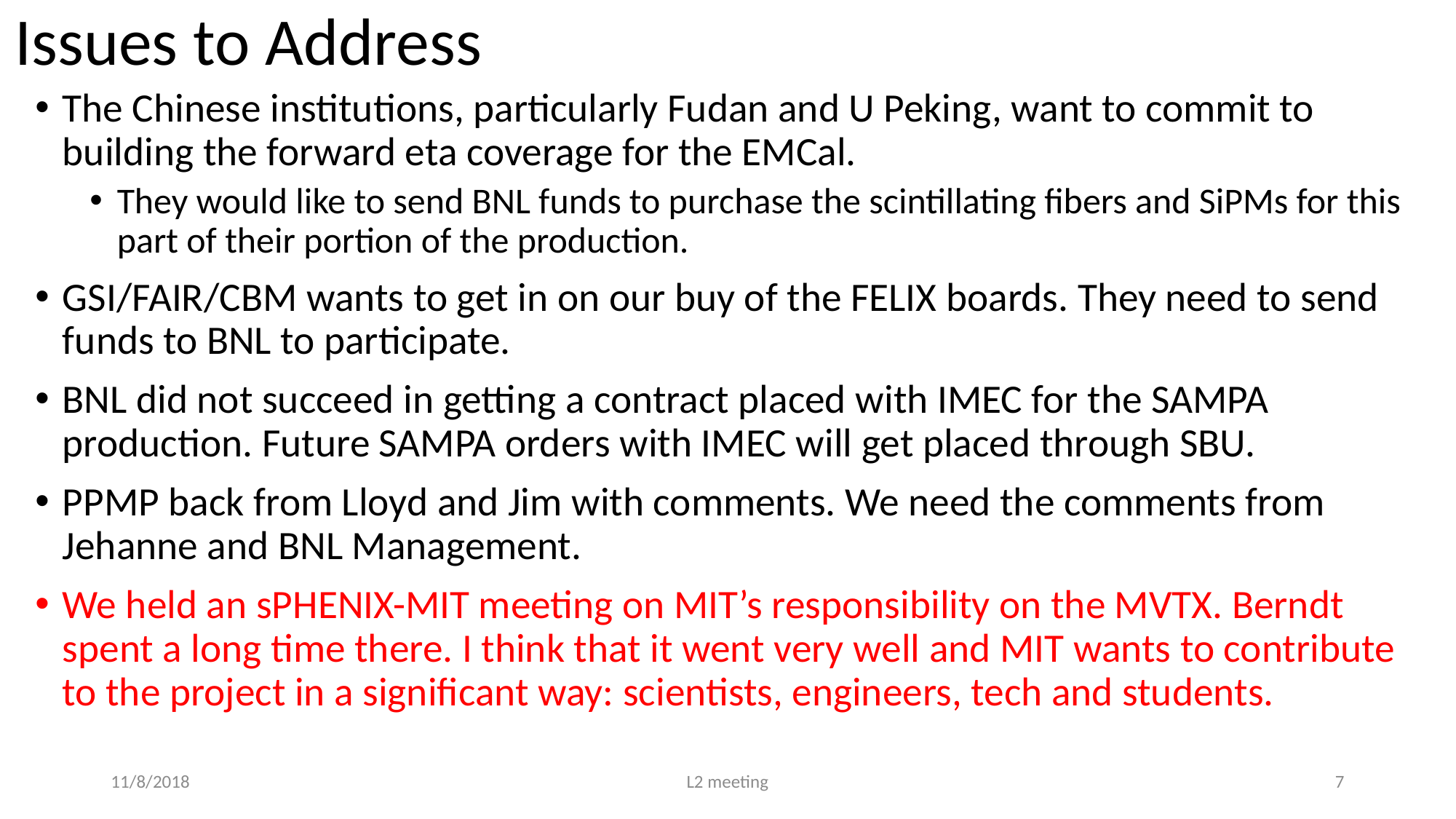

# Issues to Address
The Chinese institutions, particularly Fudan and U Peking, want to commit to building the forward eta coverage for the EMCal.
They would like to send BNL funds to purchase the scintillating fibers and SiPMs for this part of their portion of the production.
GSI/FAIR/CBM wants to get in on our buy of the FELIX boards. They need to send funds to BNL to participate.
BNL did not succeed in getting a contract placed with IMEC for the SAMPA production. Future SAMPA orders with IMEC will get placed through SBU.
PPMP back from Lloyd and Jim with comments. We need the comments from Jehanne and BNL Management.
We held an sPHENIX-MIT meeting on MIT’s responsibility on the MVTX. Berndt spent a long time there. I think that it went very well and MIT wants to contribute to the project in a significant way: scientists, engineers, tech and students.

11/8/2018
L2 meeting
7